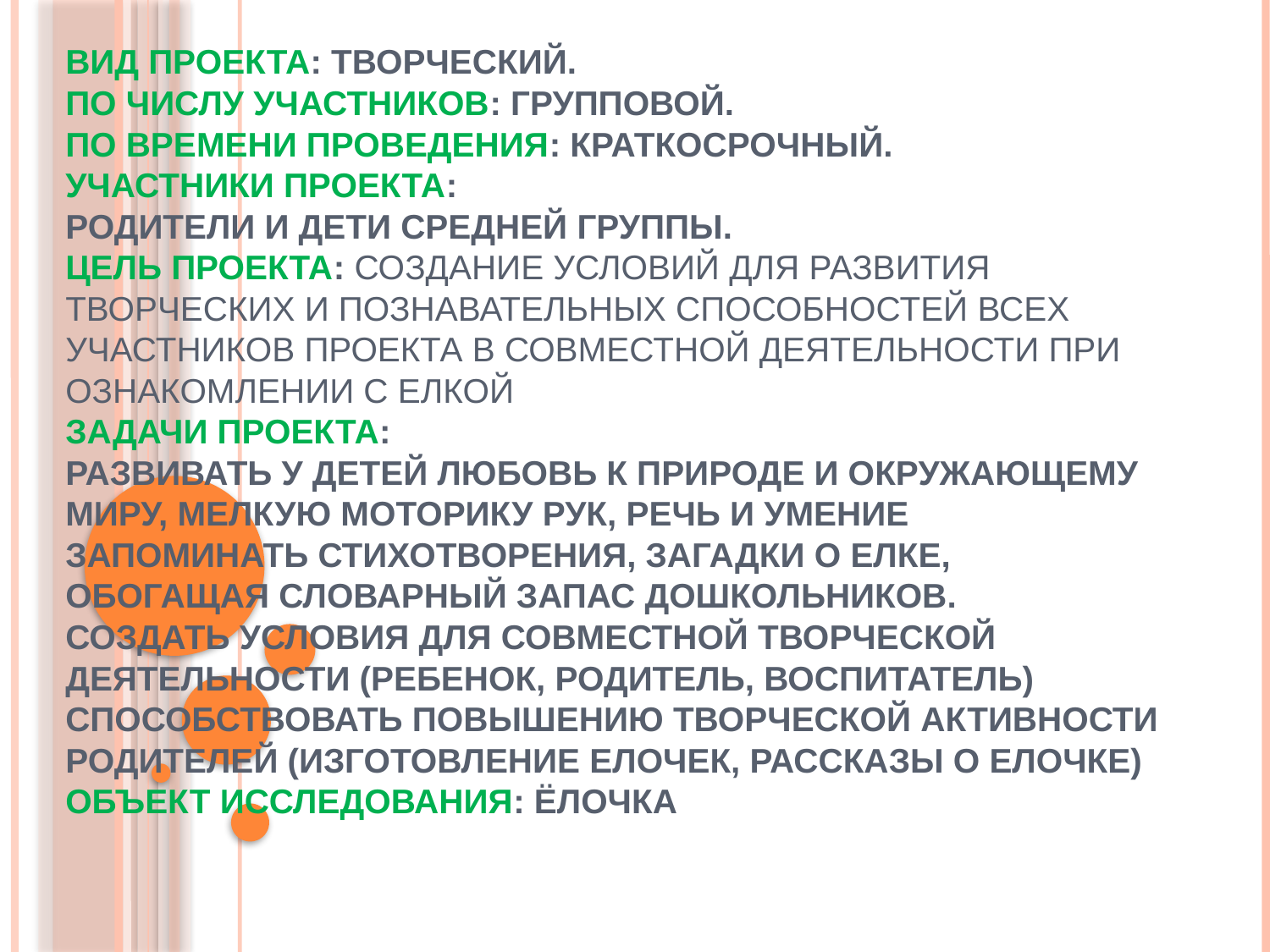

# Вид проекта: творческий. По числу участников: групповой. По времени проведения: краткосрочный. Участники проекта: Родители и дети средней группы. Цель проекта: Создание условий для развития творческих и познавательных способностей всех участников проекта в совместной деятельности при ознакомлении с елкой Задачи проекта: Развивать у детей любовь к природе и окружающему миру, мелкую моторику рук, речь и умение запоминать стихотворения, загадки о елке, обогащая словарный запас дошкольников. Создать условия для совместной творческой деятельности (ребенок, родитель, воспитатель) Способствовать повышению творческой активности родителей (изготовление елочек, рассказы о елочке) Объект исследования: Ёлочка